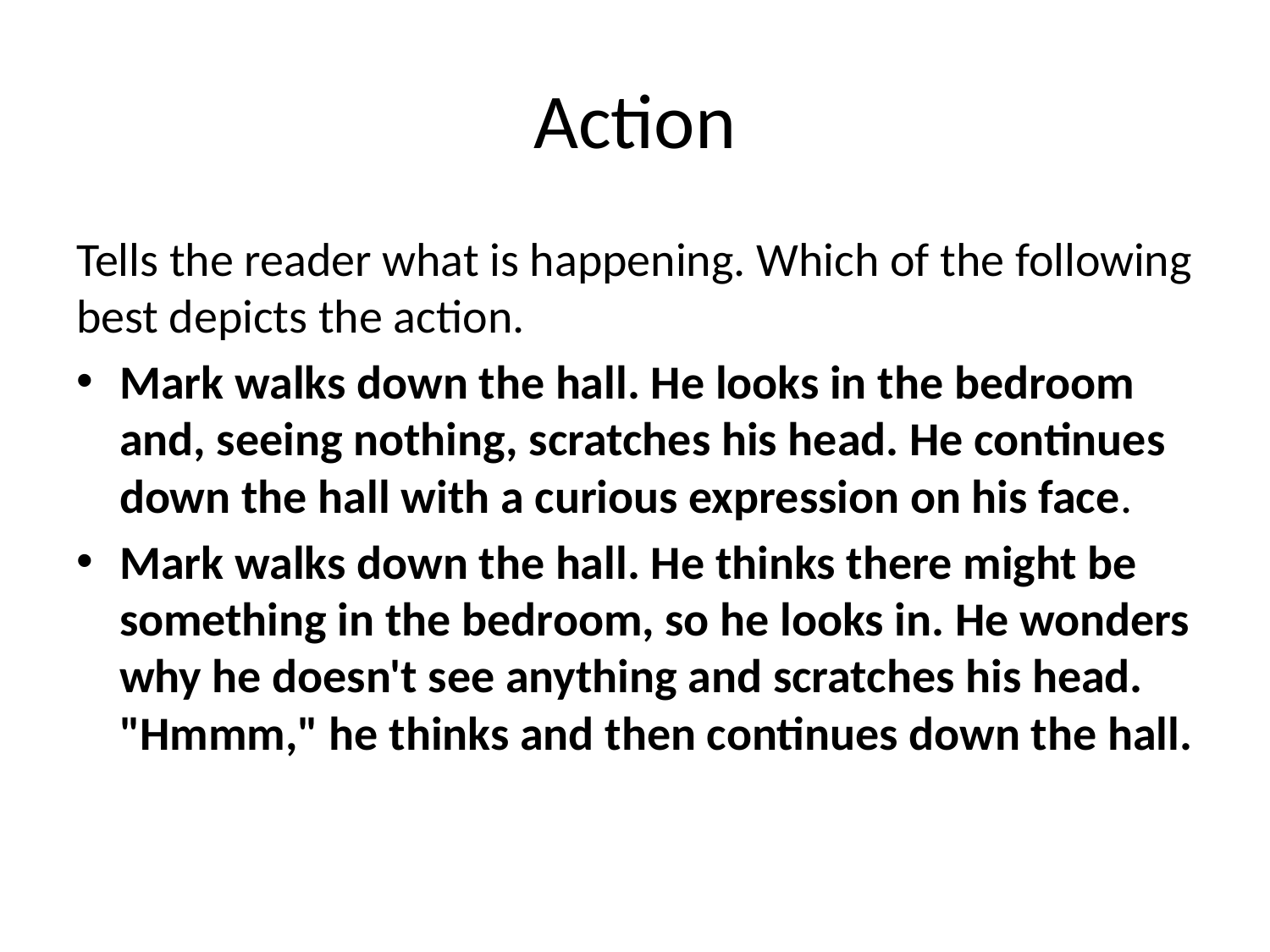

# Action
Tells the reader what is happening. Which of the following best depicts the action.
Mark walks down the hall. He looks in the bedroom and, seeing nothing, scratches his head. He continues down the hall with a curious expression on his face.
Mark walks down the hall. He thinks there might be something in the bedroom, so he looks in. He wonders why he doesn't see anything and scratches his head. "Hmmm," he thinks and then continues down the hall.